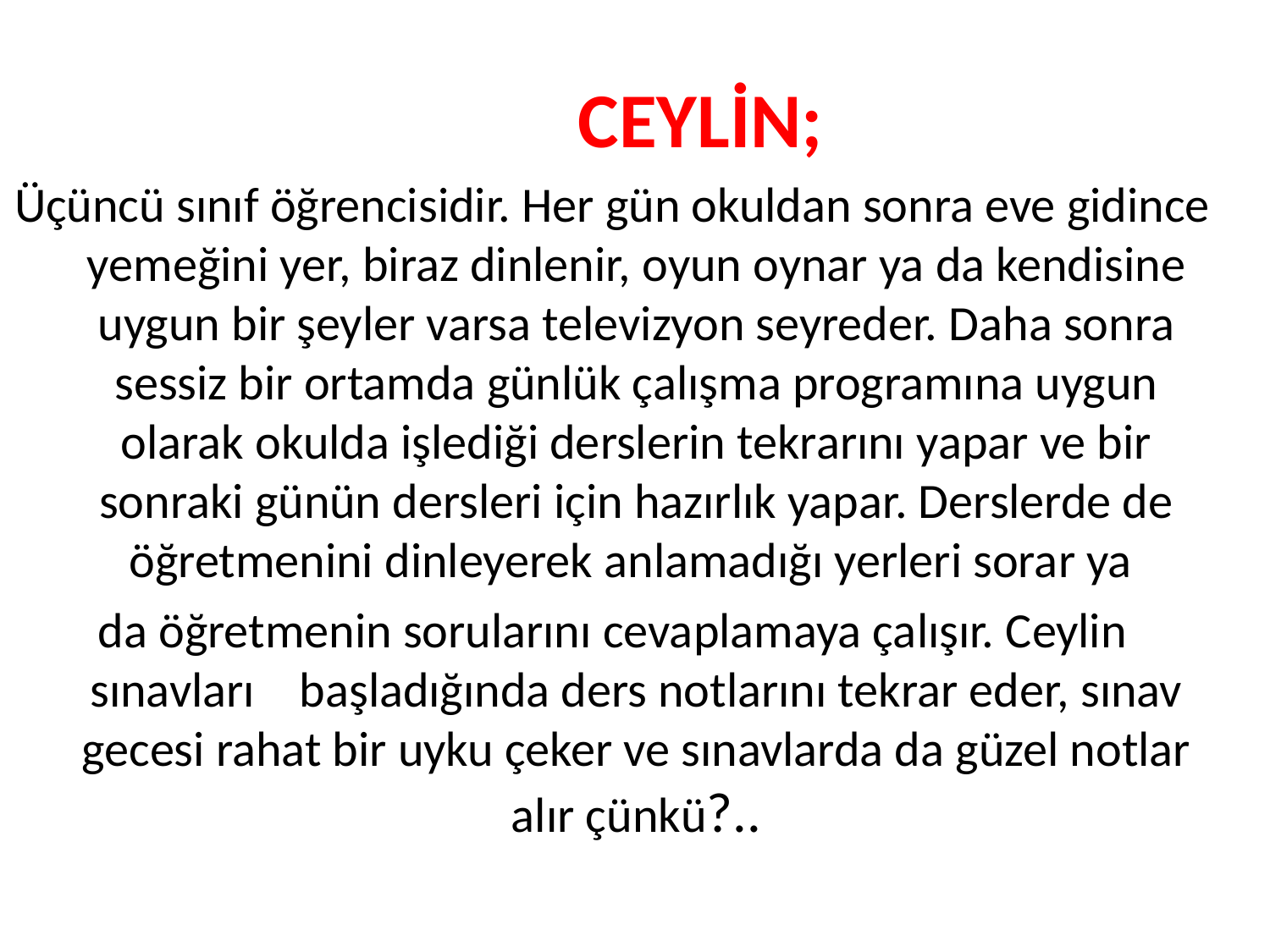

# CEYLİN;
Üçüncü sınıf öğrencisidir. Her gün okuldan sonra eve gidince yemeğini yer, biraz dinlenir, oyun oynar ya da kendisine uygun bir şeyler varsa televizyon seyreder. Daha sonra sessiz bir ortamda günlük çalışma programına uygun olarak okulda işlediği derslerin tekrarını yapar ve bir sonraki günün dersleri için hazırlık yapar. Derslerde de öğretmenini dinleyerek anlamadığı yerleri sorar ya
da öğretmenin sorularını cevaplamaya çalışır. Ceylin sınavları    başladığında ders notlarını tekrar eder, sınav gecesi rahat bir uyku çeker ve sınavlarda da güzel notlar alır çünkü?..